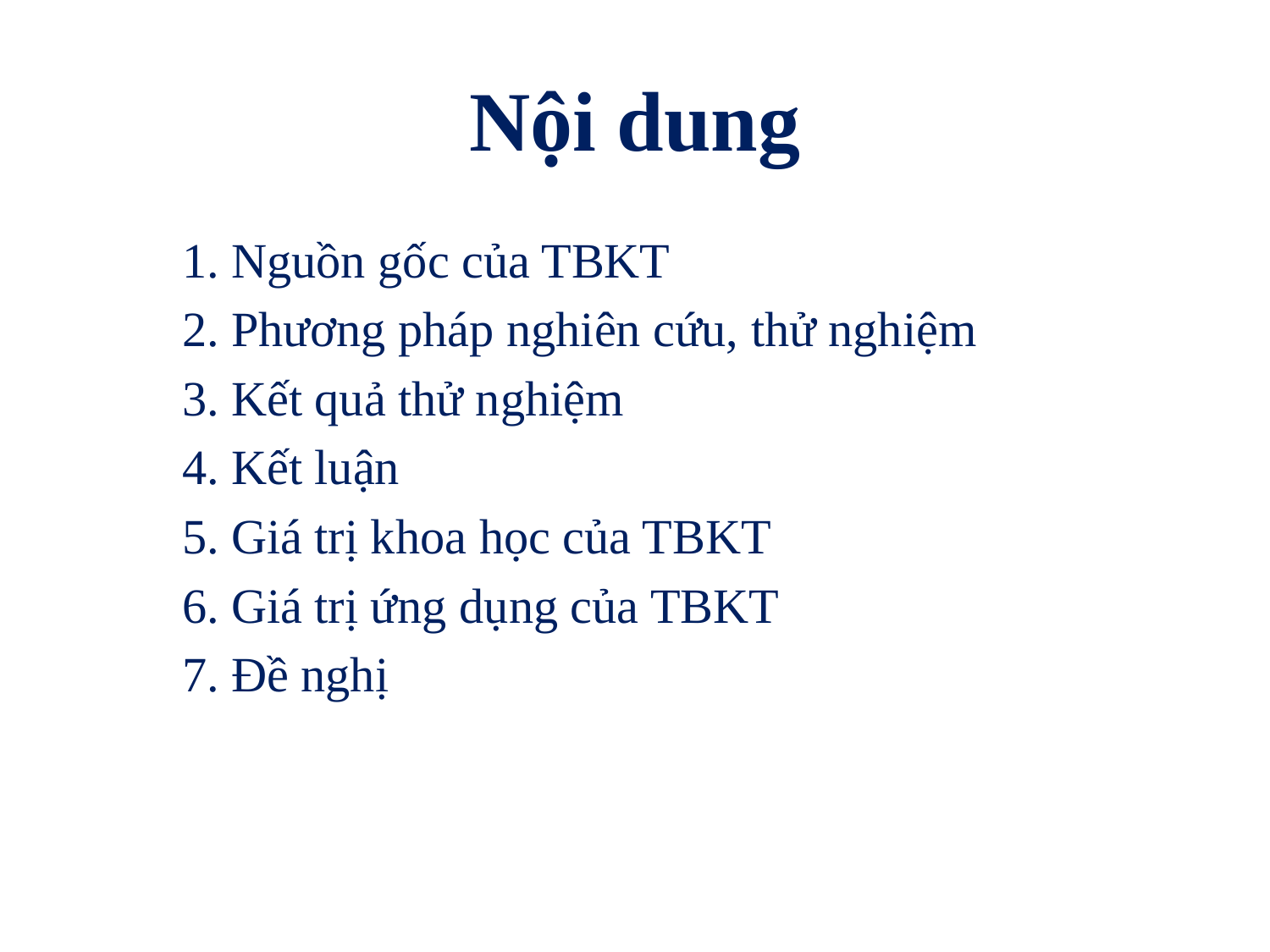

# Nội dung
1. Nguồn gốc của TBKT
2. Phương pháp nghiên cứu, thử nghiệm
3. Kết quả thử nghiệm
4. Kết luận
5. Giá trị khoa học của TBKT
6. Giá trị ứng dụng của TBKT
7. Đề nghị